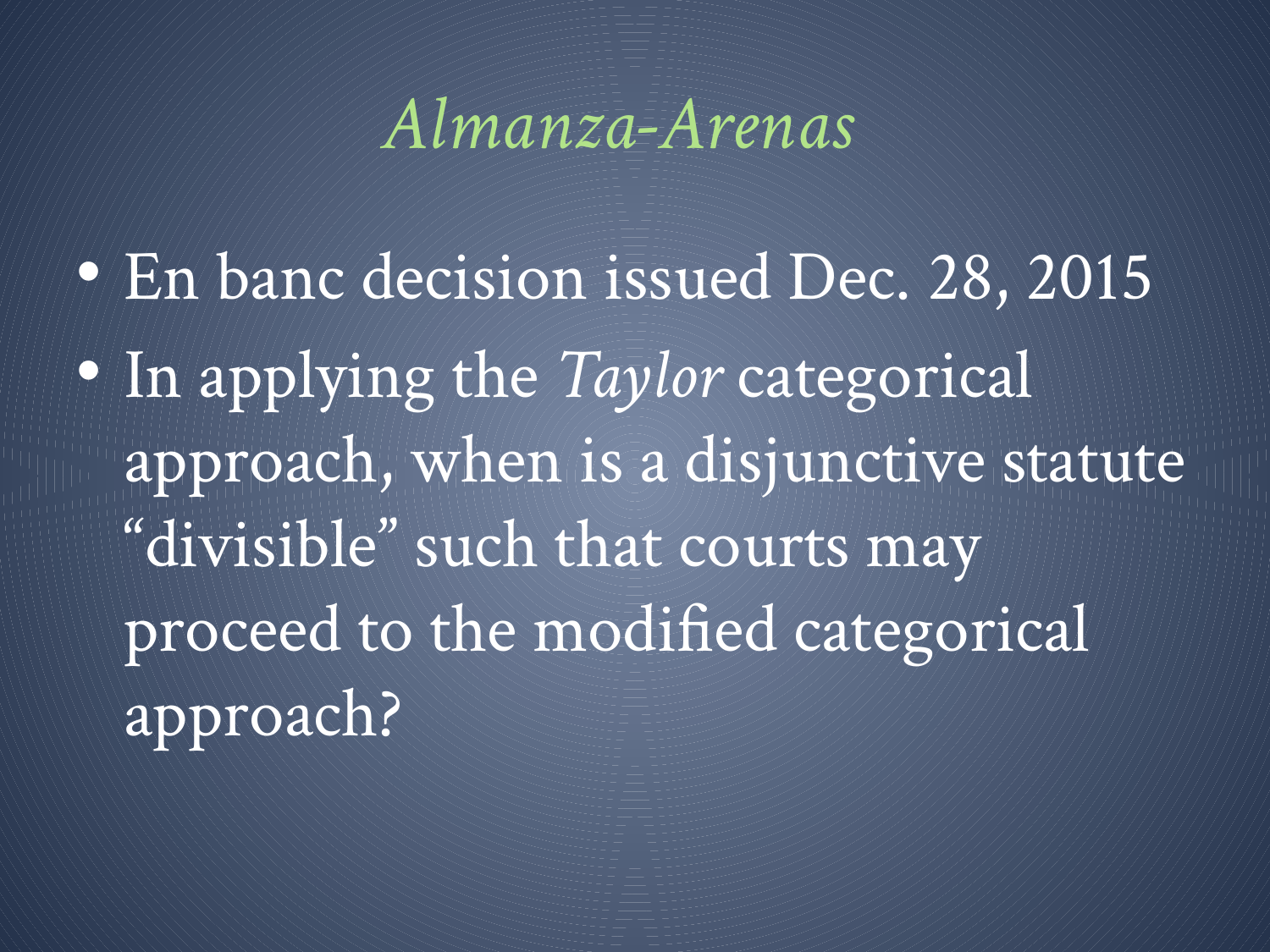

# Almanza-Arenas
En banc decision issued Dec. 28, 2015
In applying the Taylor categorical approach, when is a disjunctive statute “divisible” such that courts may proceed to the modified categorical approach?